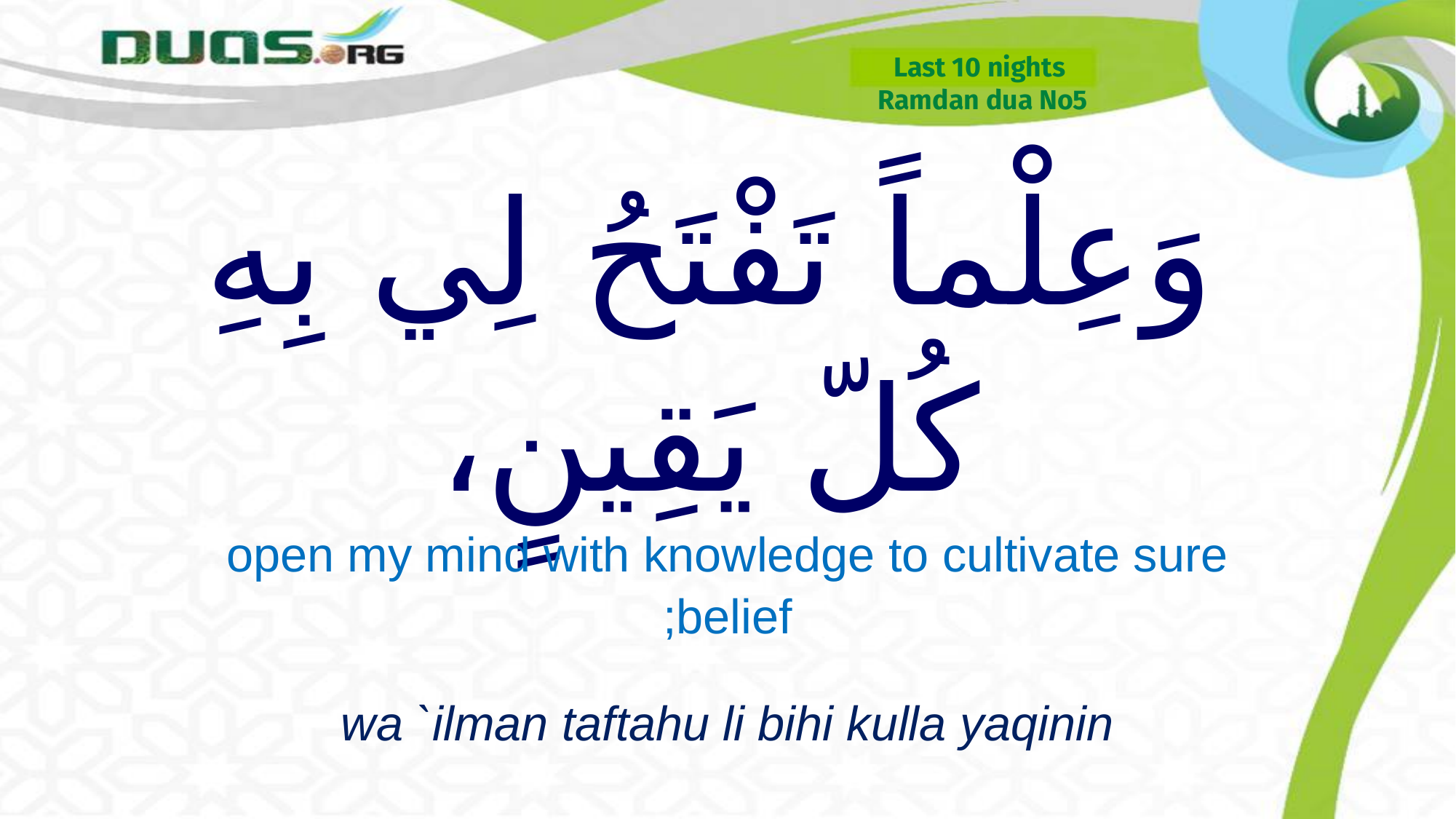

Last 10 nights
Ramdan dua No5
# وَعِلْماً تَفْتَحُ لِي بِهِ كُلّ يَقِينٍ،
open my mind with knowledge to cultivate sure belief;

wa `ilman taftahu li bihi kulla yaqinin